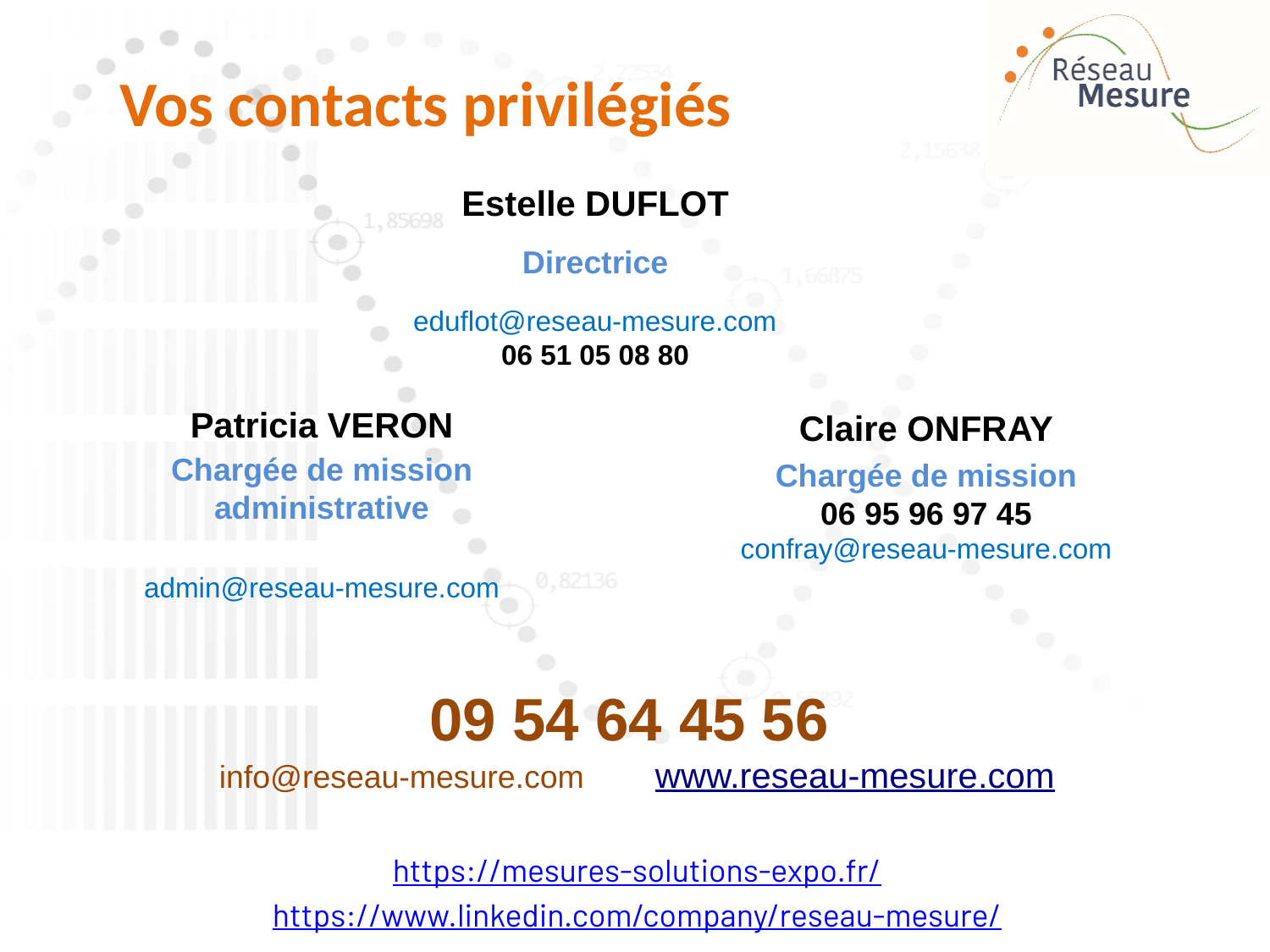

# Vos contacts privilégiés
Estelle DUFLOT
Directrice
eduflot@reseau-mesure.com
06 51 05 08 80

Patricia VERON
Chargée de mission administrative
admin@reseau-mesure.com

Claire ONFRAY
Chargée de mission
06 95 96 97 45
confray@reseau-mesure.com

09 54 64 45 56
info@reseau-mesure.com        www.reseau-mesure.com

https://mesures-solutions-expo.fr/
https://www.linkedin.com/company/reseau-mesure/